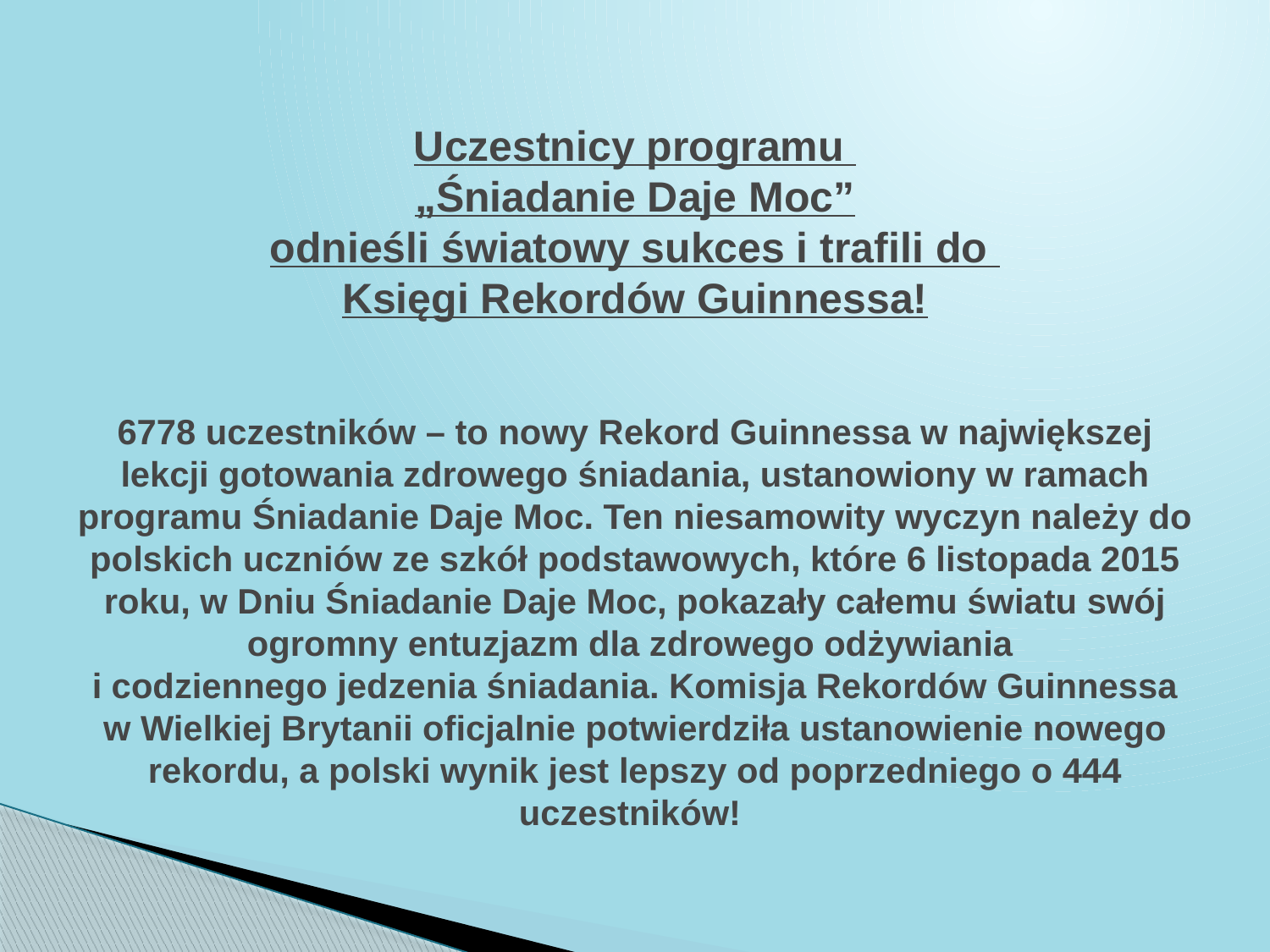

# Uczestnicy programu „Śniadanie Daje Moc” odnieśli światowy sukces i trafili do Księgi Rekordów Guinnessa! 6778 uczestników – to nowy Rekord Guinnessa w największej lekcji gotowania zdrowego śniadania, ustanowiony w ramach programu Śniadanie Daje Moc. Ten niesamowity wyczyn należy do polskich uczniów ze szkół podstawowych, które 6 listopada 2015 roku, w Dniu Śniadanie Daje Moc, pokazały całemu światu swój ogromny entuzjazm dla zdrowego odżywiania i codziennego jedzenia śniadania. Komisja Rekordów Guinnessa w Wielkiej Brytanii oficjalnie potwierdziła ustanowienie nowego rekordu, a polski wynik jest lepszy od poprzedniego o 444 uczestników!